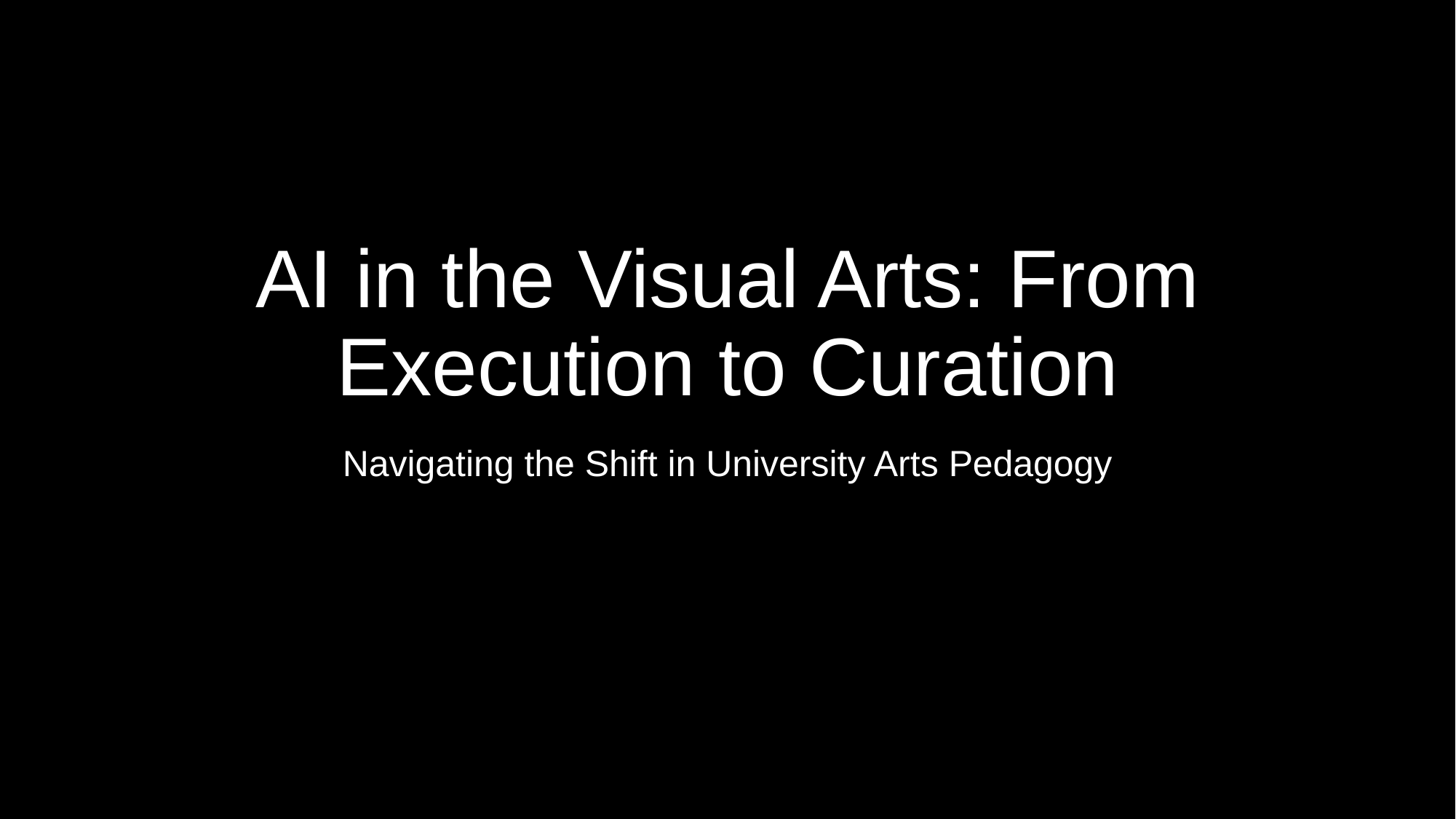

# AI in the Visual Arts: From Execution to Curation
Navigating the Shift in University Arts Pedagogy